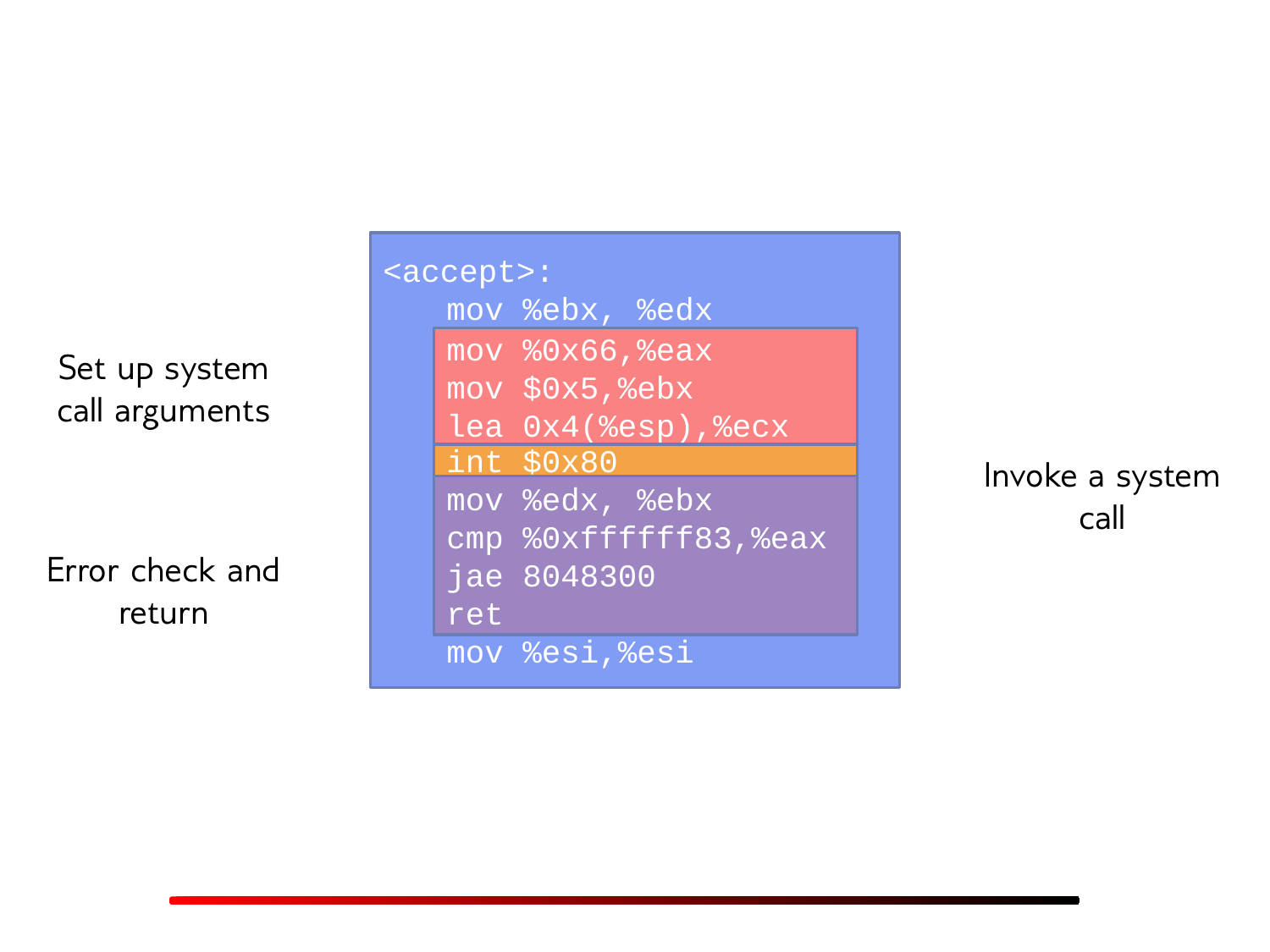

<accept>:
mov %ebx, %edx
mov %0x66,%eax
mov $0x5,%ebx
lea 0x4(%esp),%ecx
int $0x80
mov %edx, %ebx
cmp %0xffffff83,%eax
jae 8048300
ret
mov %esi,%esi
mov %0x66,%eax
mov $0x5,%ebx
lea 0x4(%esp),%ecx
Set up system call arguments
int $0x80
Invoke a system call
mov %edx, %ebx
cmp %0xffffff83,%eax
jae 8048300
ret
Error check and return